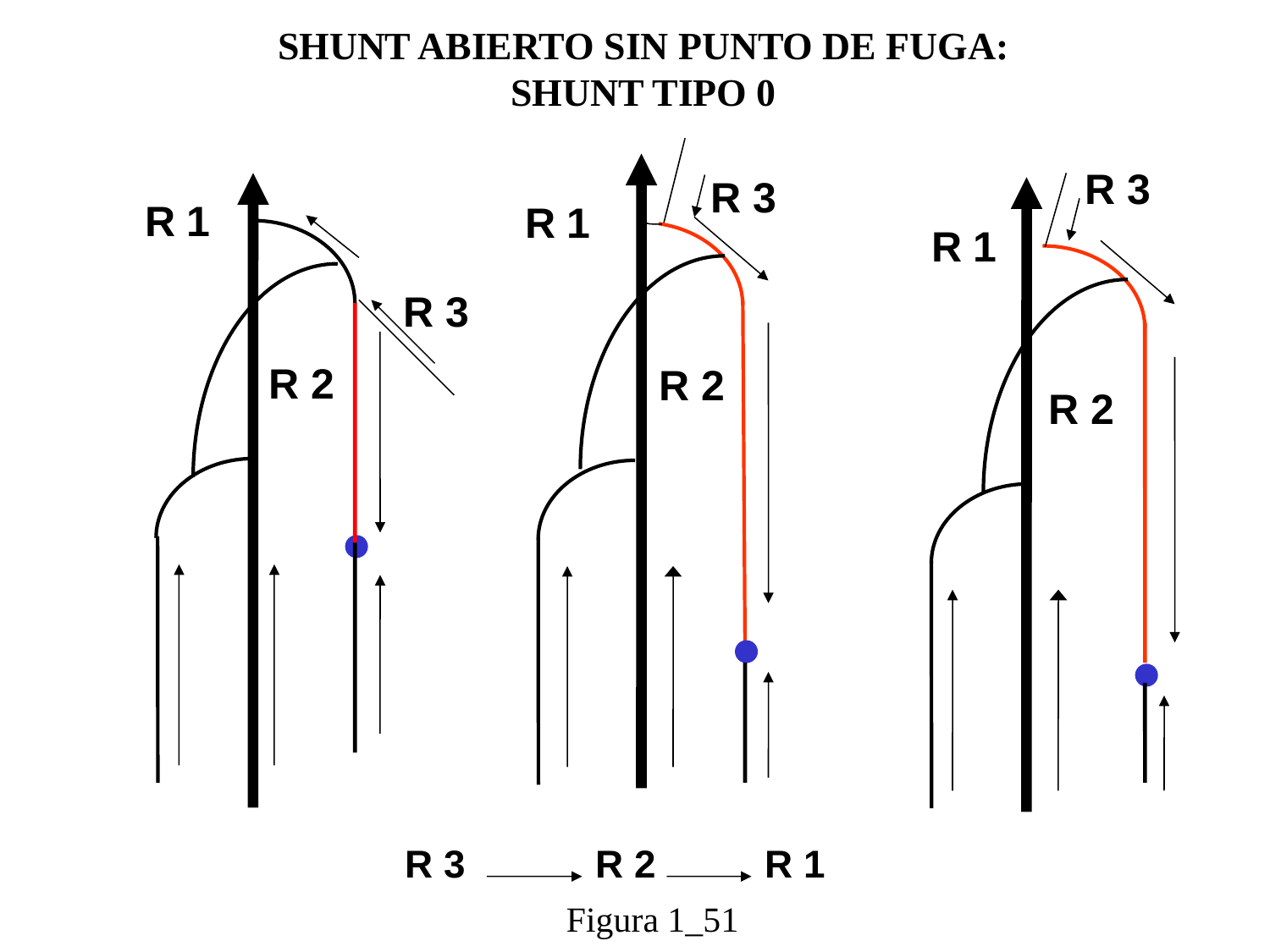

SHUNT ABIERTO SIN PUNTO DE FUGA:
SHUNT TIPO 0

R 3
R 3

R 1
R 1

R 1

R 3

R 2

R 2
R 2

R 3
R 2
R 1

Figura 1_51